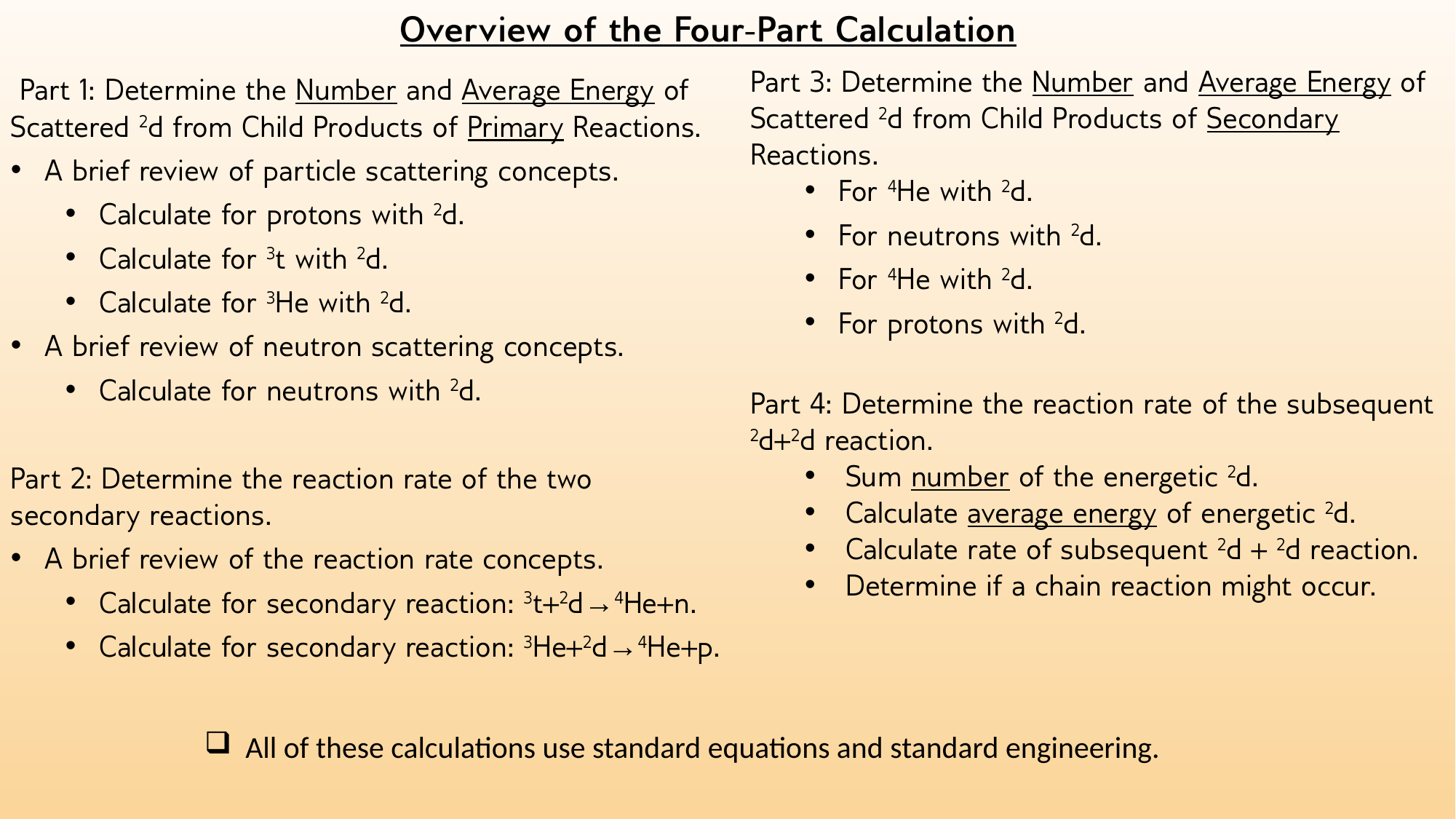

Overview of the Four-Part Calculation
Part 3: Determine the Number and Average Energy of Scattered 2d from Child Products of Secondary Reactions.
For 4He with 2d.
For neutrons with 2d.
For 4He with 2d.
For protons with 2d.

Part 4: Determine the reaction rate of the subsequent 2d+2d reaction.
Sum number of the energetic 2d.
Calculate average energy of energetic 2d.
Calculate rate of subsequent 2d + 2d reaction.
Determine if a chain reaction might occur.
 Part 1: Determine the Number and Average Energy of Scattered 2d from Child Products of Primary Reactions.
A brief review of particle scattering concepts.
Calculate for protons with 2d.
Calculate for 3t with 2d.
Calculate for 3He with 2d.
A brief review of neutron scattering concepts.
Calculate for neutrons with 2d.

Part 2: Determine the reaction rate of the two secondary reactions.
A brief review of the reaction rate concepts.
Calculate for secondary reaction: 3t+2d→4He+n.
Calculate for secondary reaction: 3He+2d→4He+p.
All of these calculations use standard equations and standard engineering.